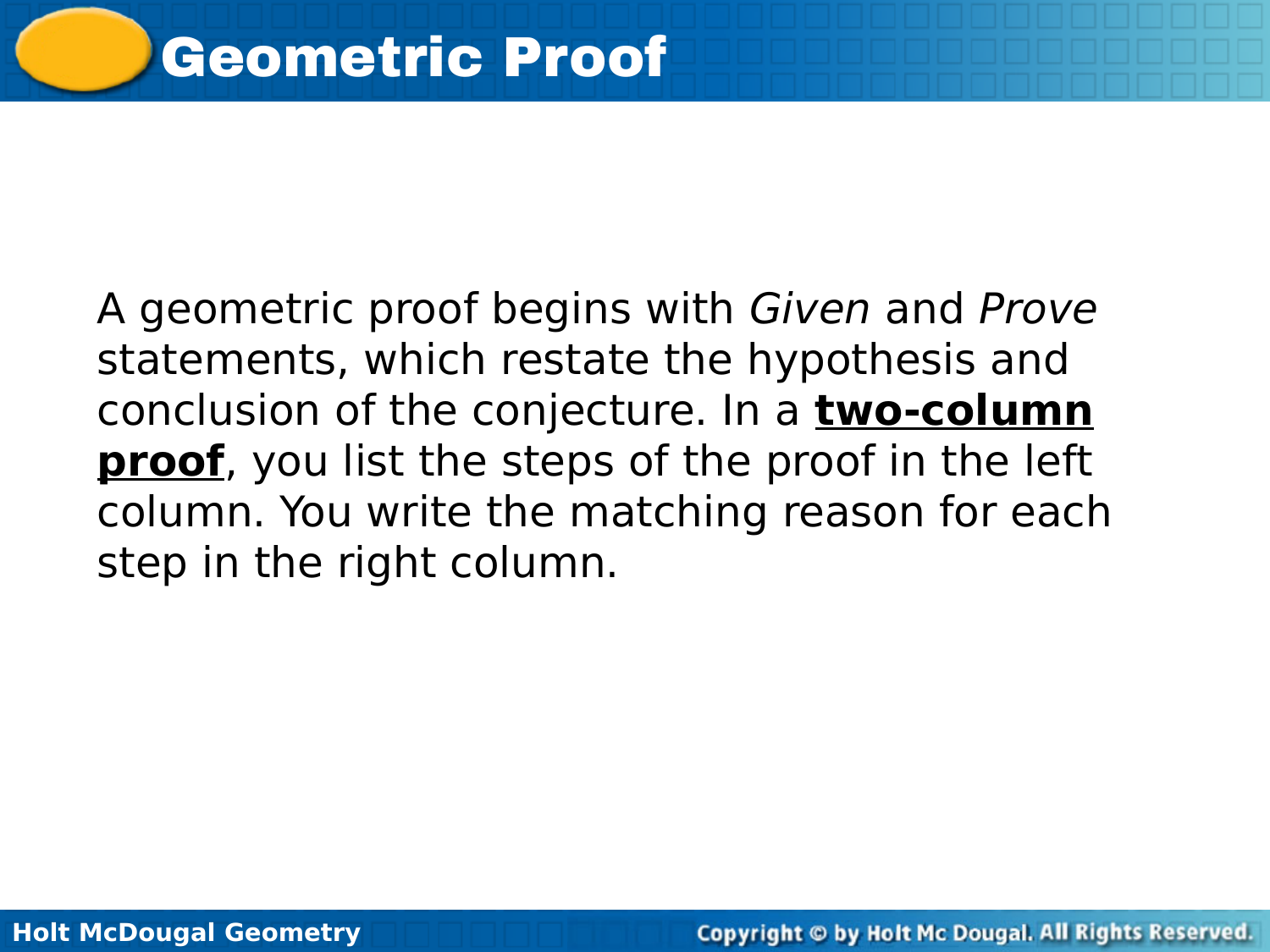

A geometric proof begins with Given and Prove statements, which restate the hypothesis and conclusion of the conjecture. In a two-column proof, you list the steps of the proof in the left column. You write the matching reason for each step in the right column.